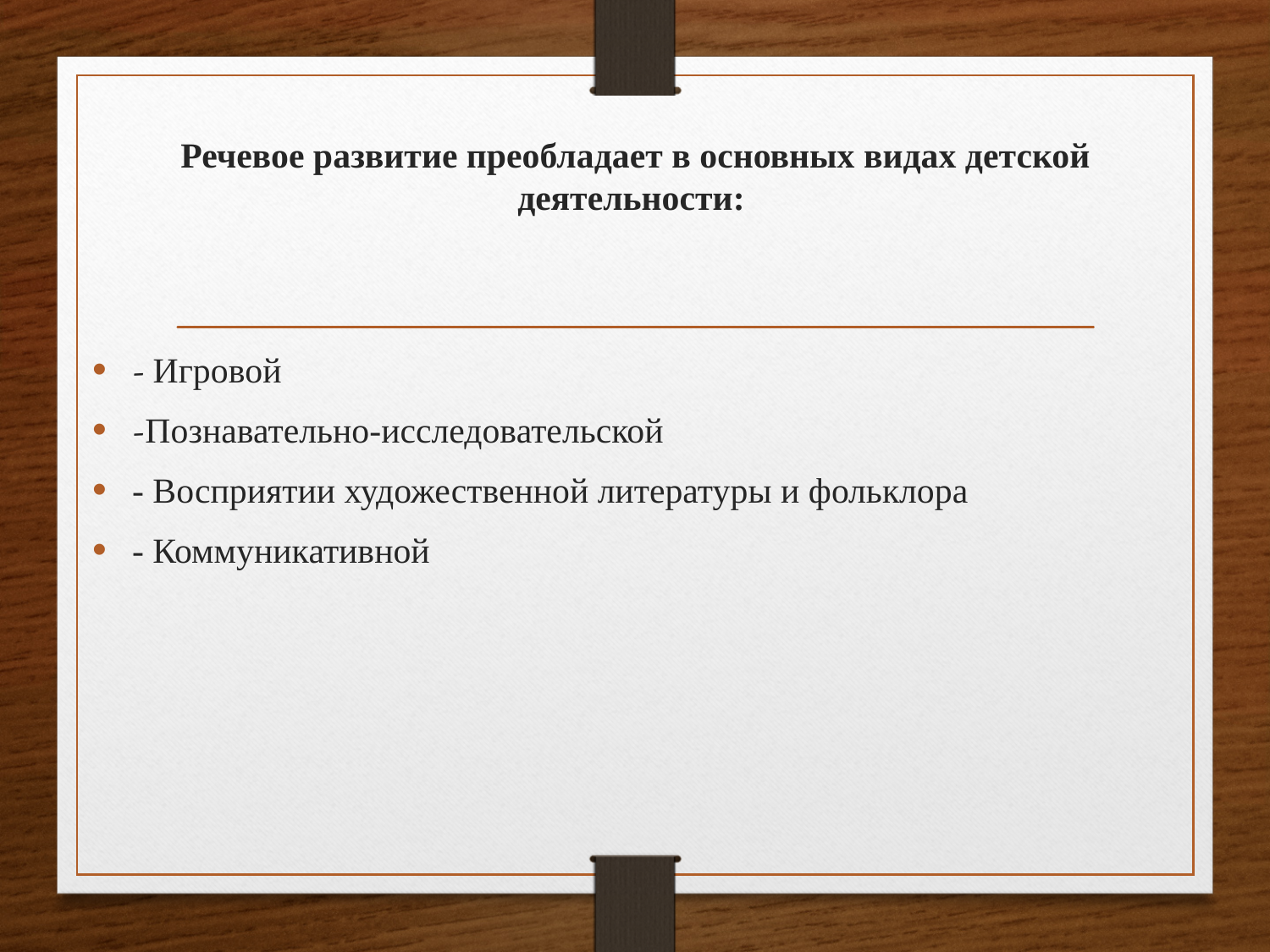

# Речевое развитие преобладает в основных видах детской деятельности:
- Игровой
-Познавательно-исследовательской
- Восприятии художественной литературы и фольклора
- Коммуникативной